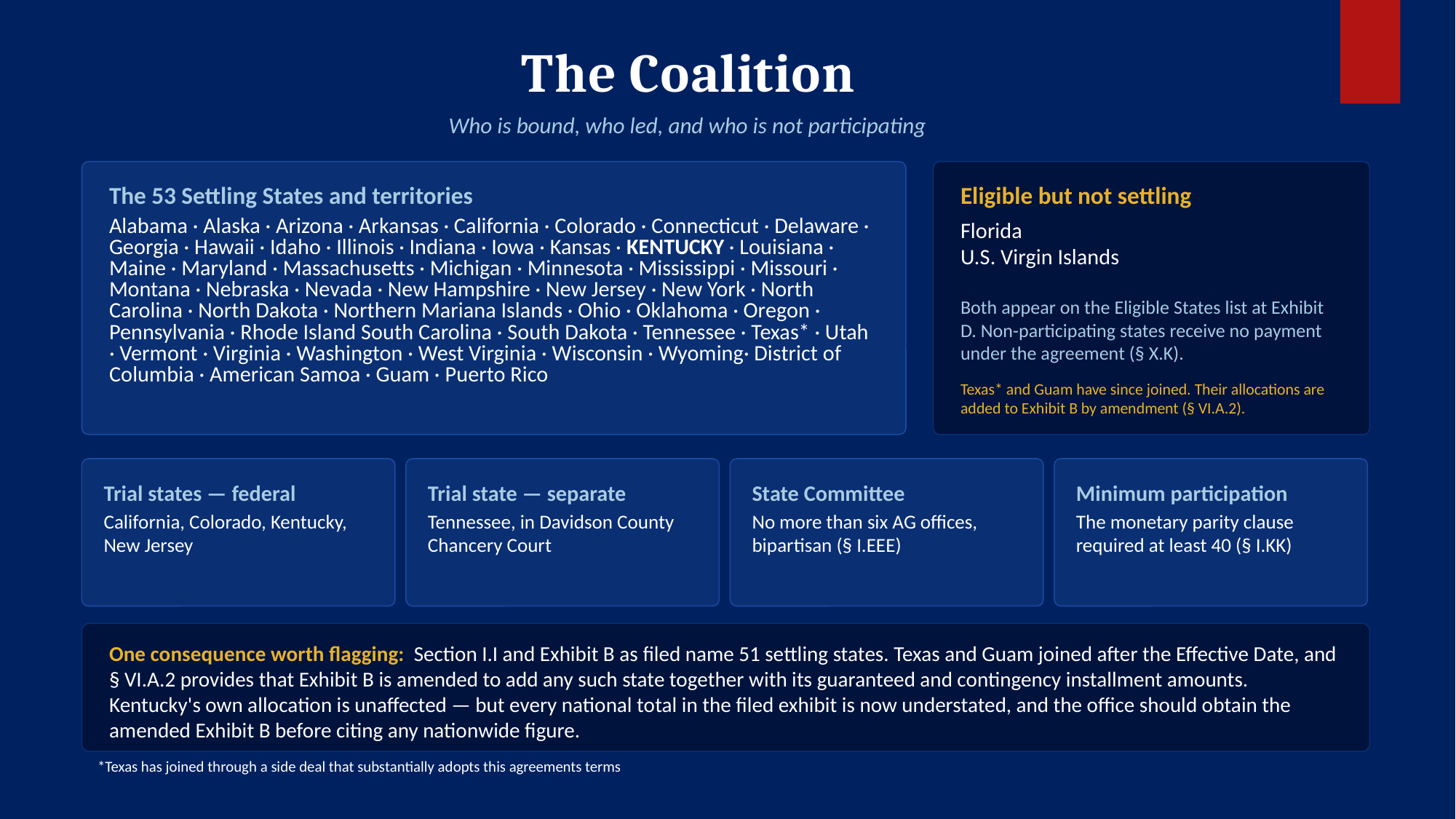

The Coalition
Who is bound, who led, and who is not participating

The 53 Settling States and territories
Eligible but not settling
Alabama · Alaska · Arizona · Arkansas · California · Colorado · Connecticut · Delaware · Georgia · Hawaii · Idaho · Illinois · Indiana · Iowa · Kansas · KENTUCKY · Louisiana · Maine · Maryland · Massachusetts · Michigan · Minnesota · Mississippi · Missouri · Montana · Nebraska · Nevada · New Hampshire · New Jersey · New York · North Carolina · North Dakota · Northern Mariana Islands · Ohio · Oklahoma · Oregon · Pennsylvania · Rhode Island South Carolina · South Dakota · Tennessee · Texas* · Utah · Vermont · Virginia · Washington · West Virginia · Wisconsin · Wyoming· District of Columbia · American Samoa · Guam · Puerto Rico
Florida
U.S. Virgin Islands

Both appear on the Eligible States list at Exhibit D. Non-participating states receive no payment under the agreement (§ X.K).
Texas* and Guam have since joined. Their allocations are added to Exhibit B by amendment (§ VI.A.2).

Trial states — federal
Trial state — separate
State Committee
Minimum participation
California, Colorado, Kentucky, New Jersey
Tennessee, in Davidson County Chancery Court
No more than six AG offices, bipartisan (§ I.EEE)
The monetary parity clause required at least 40 (§ I.KK)

One consequence worth flagging:  Section I.I and Exhibit B as filed name 51 settling states. Texas and Guam joined after the Effective Date, and § VI.A.2 provides that Exhibit B is amended to add any such state together with its guaranteed and contingency installment amounts. Kentucky's own allocation is unaffected — but every national total in the filed exhibit is now understated, and the office should obtain the amended Exhibit B before citing any nationwide figure.
*Texas has joined through a side deal that substantially adopts this agreements terms